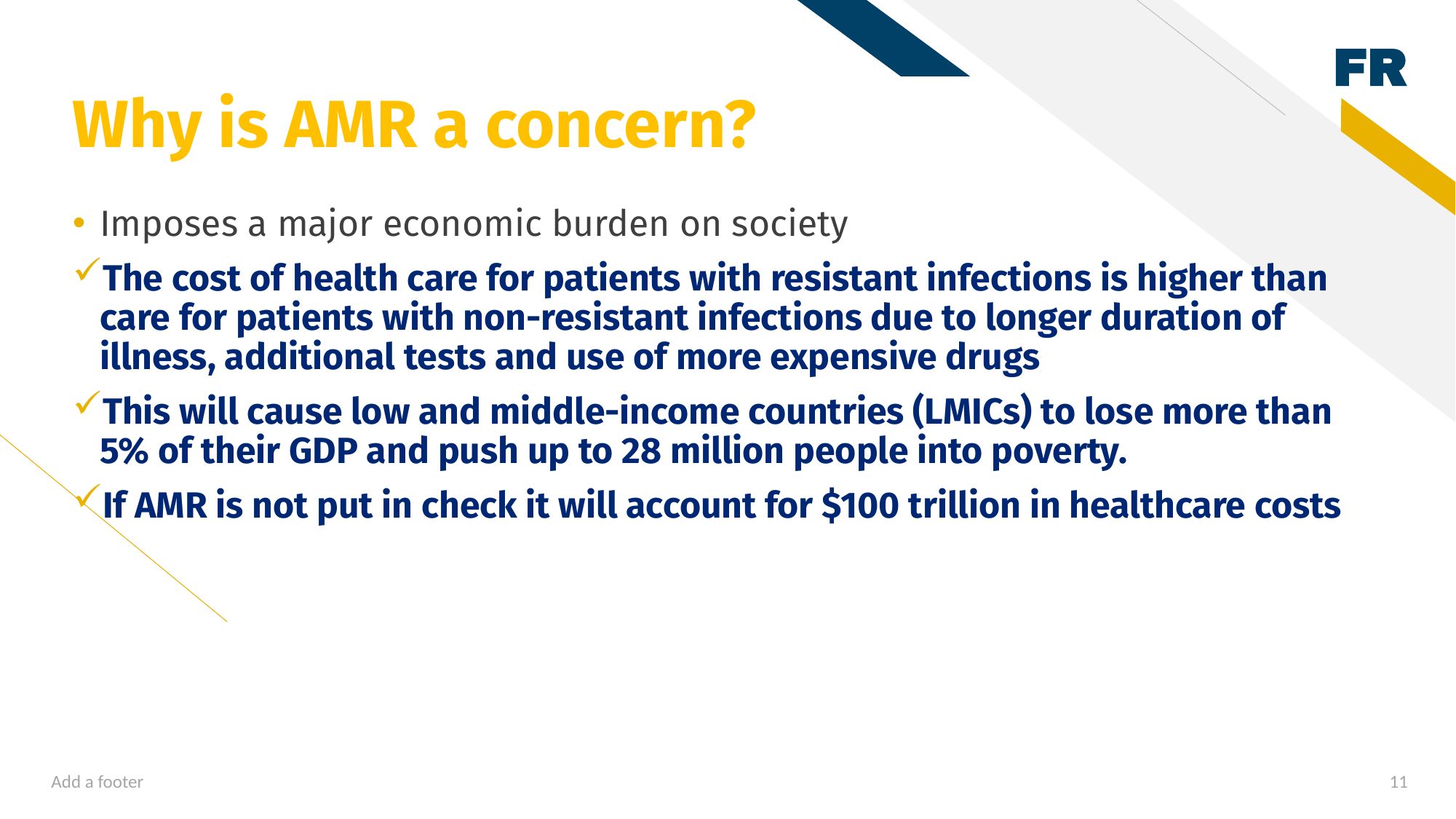

# Why is AMR a concern?
Imposes a major economic burden on society
The cost of health care for patients with resistant infections is higher than care for patients with non-resistant infections due to longer duration of illness, additional tests and use of more expensive drugs
This will cause low and middle-income countries (LMICs) to lose more than 5% of their GDP and push up to 28 million people into poverty.
If AMR is not put in check it will account for $100 trillion in healthcare costs

Add a footer
11